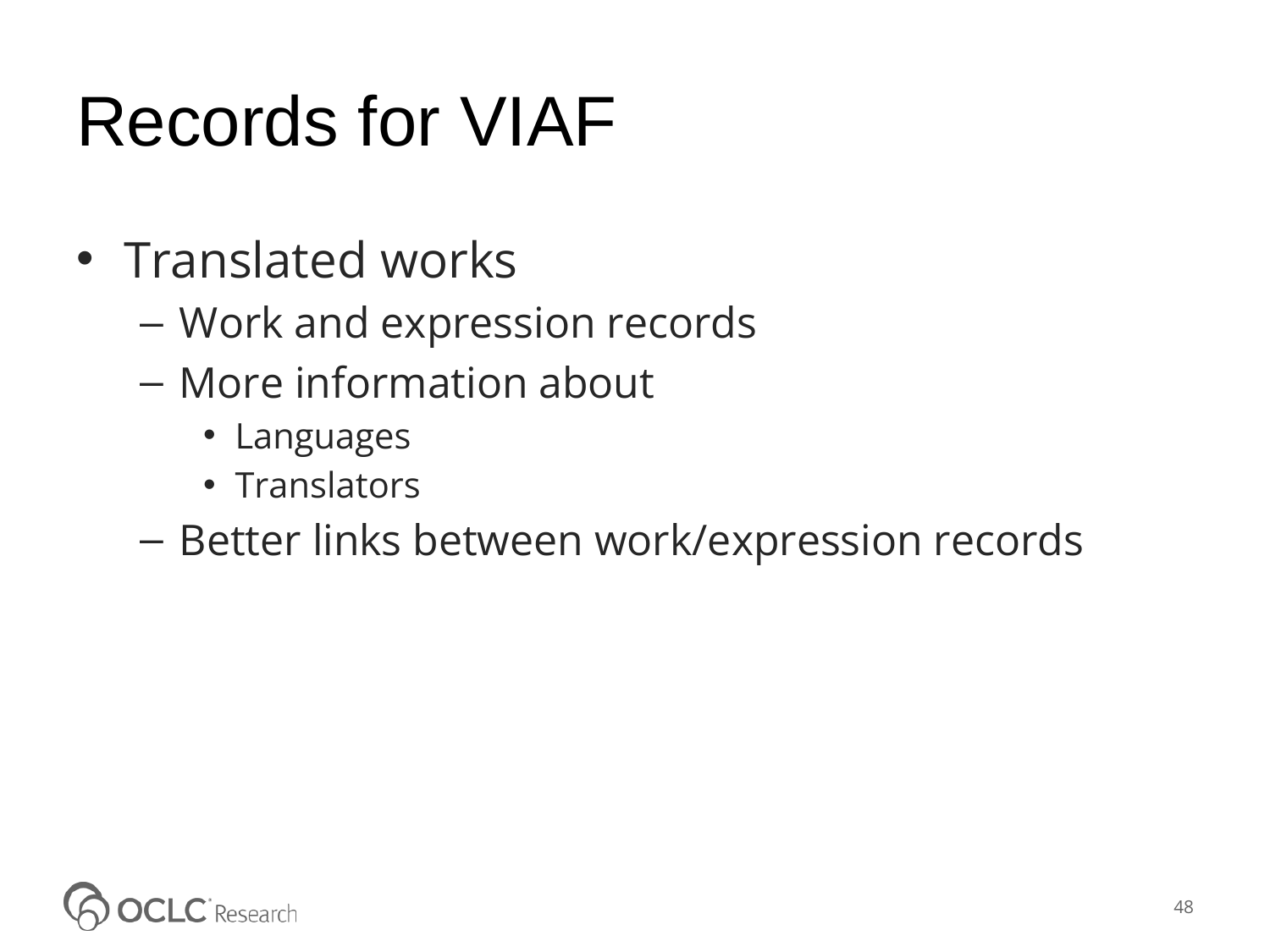

# Records for VIAF
Translated works
Work and expression records
More information about
Languages
Translators
Better links between work/expression records
48